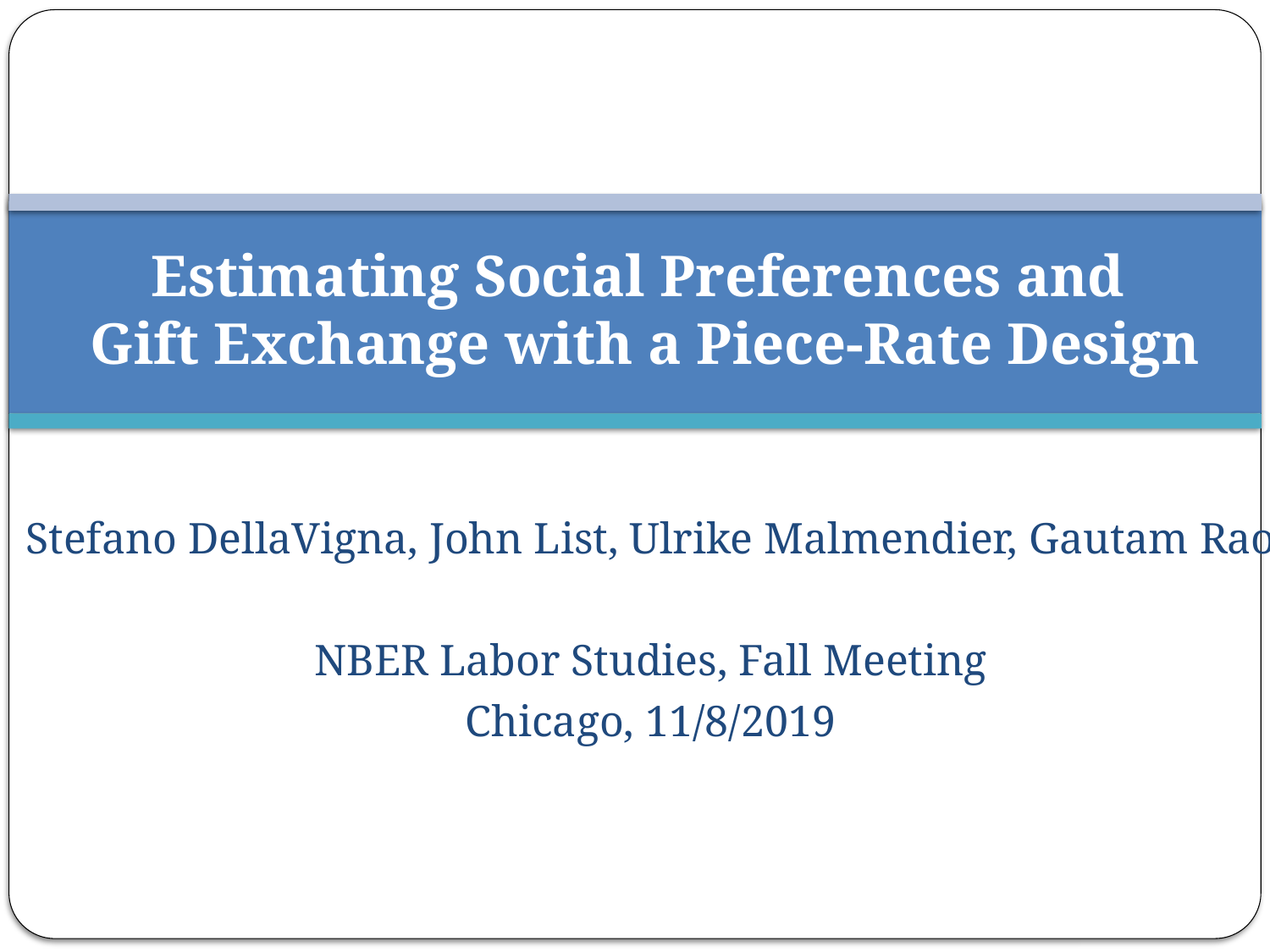

# Estimating Social Preferences and Gift Exchange with a Piece-Rate Design

Stefano DellaVigna, John List, Ulrike Malmendier, Gautam Rao

NBER Labor Studies, Fall Meeting
Chicago, 11/8/2019